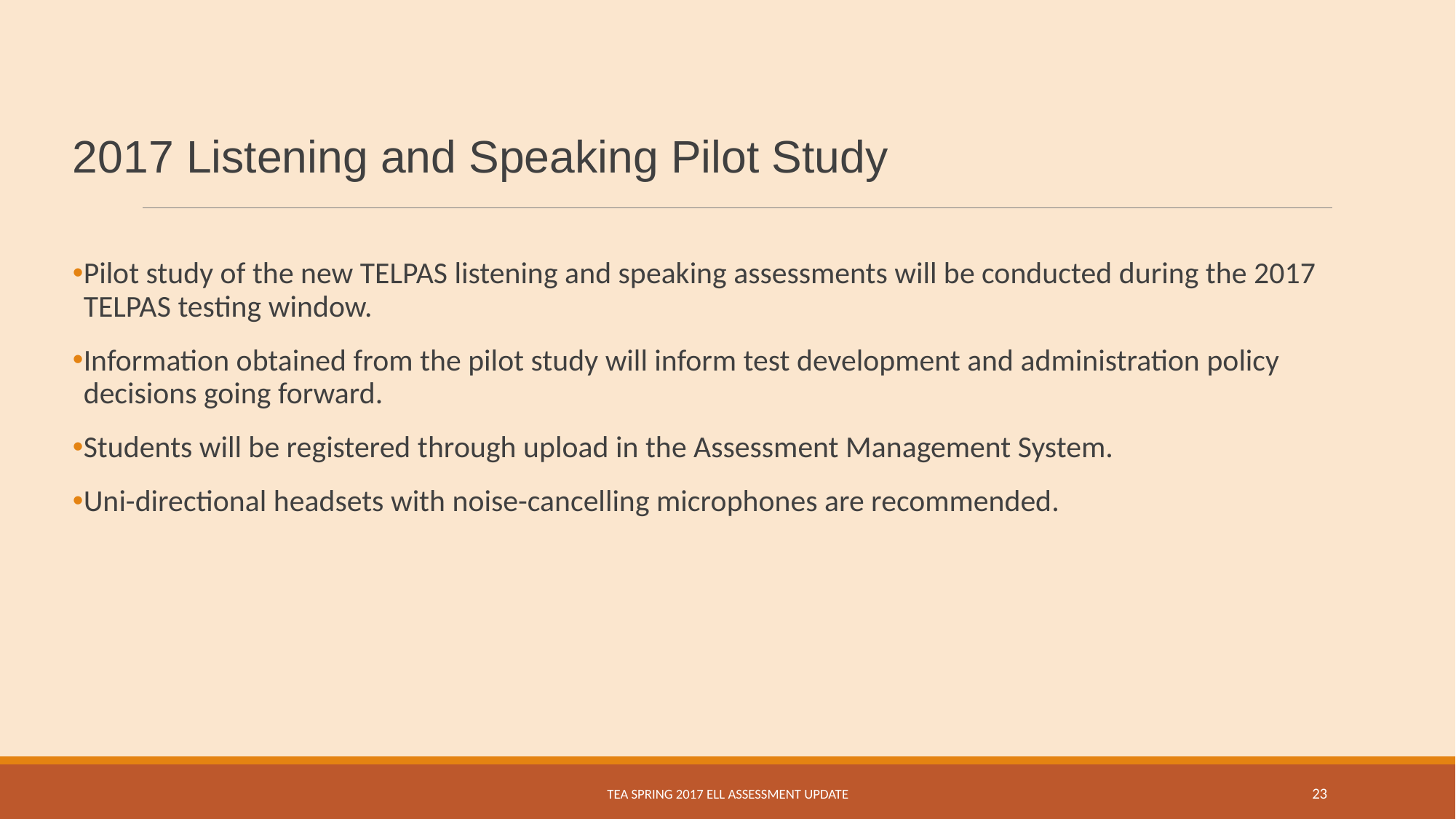

2017 Listening and Speaking Pilot Study

Pilot study of the new TELPAS listening and speaking assessments will be conducted during the 2017 TELPAS testing window.
Information obtained from the pilot study will inform test development and administration policy decisions going forward.
Students will be registered through upload in the Assessment Management System.
Uni-directional headsets with noise-cancelling microphones are recommended.

TEA Spring 2017 ELL Assessment Update
23